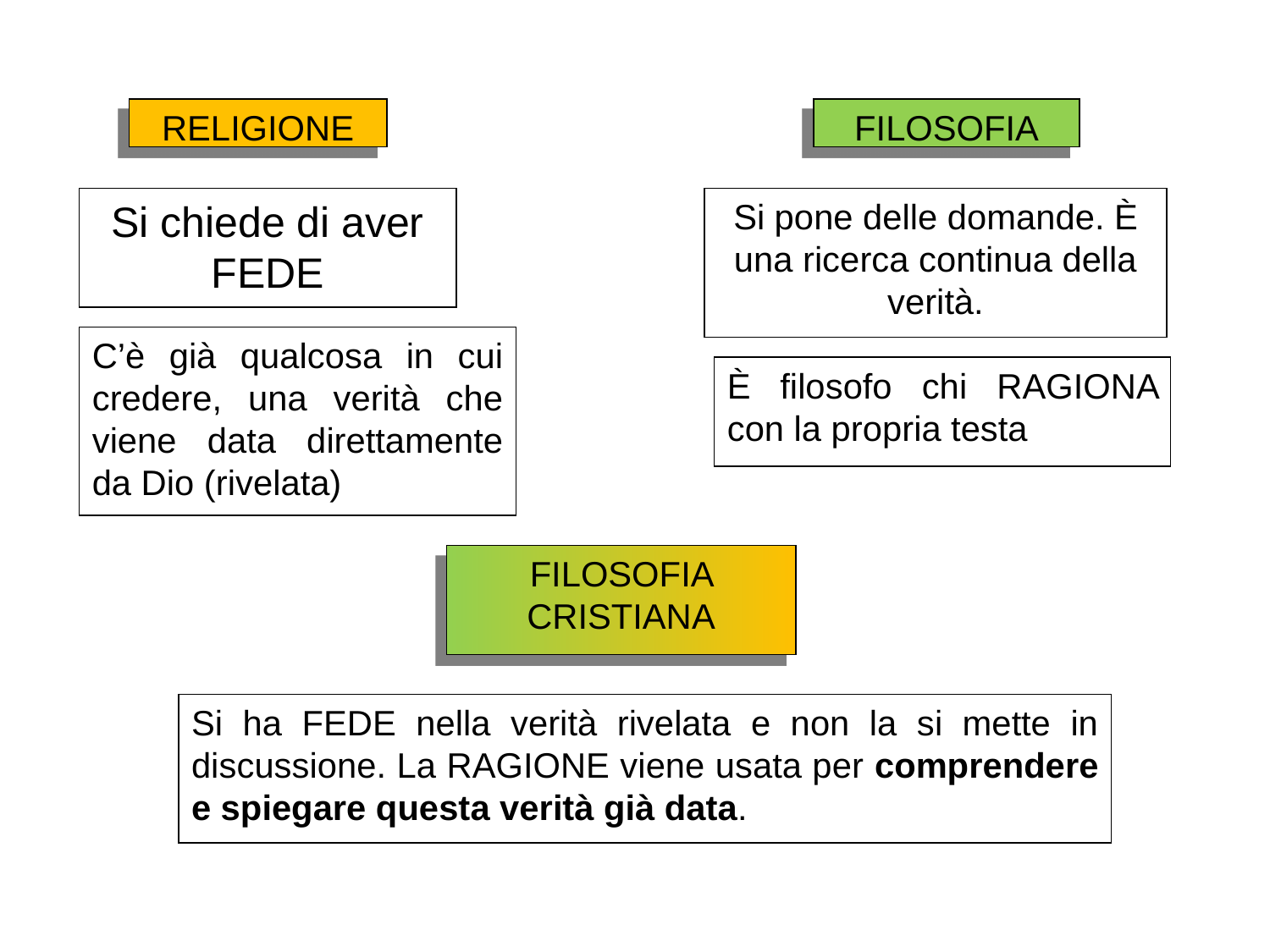

RELIGIONE
FILOSOFIA
Si chiede di aver FEDE
Si pone delle domande. È una ricerca continua della verità.
C’è già qualcosa in cui credere, una verità che viene data direttamente da Dio (rivelata)
È filosofo chi RAGIONA con la propria testa
FILOSOFIA CRISTIANA
Si ha FEDE nella verità rivelata e non la si mette in discussione. La RAGIONE viene usata per comprendere e spiegare questa verità già data.